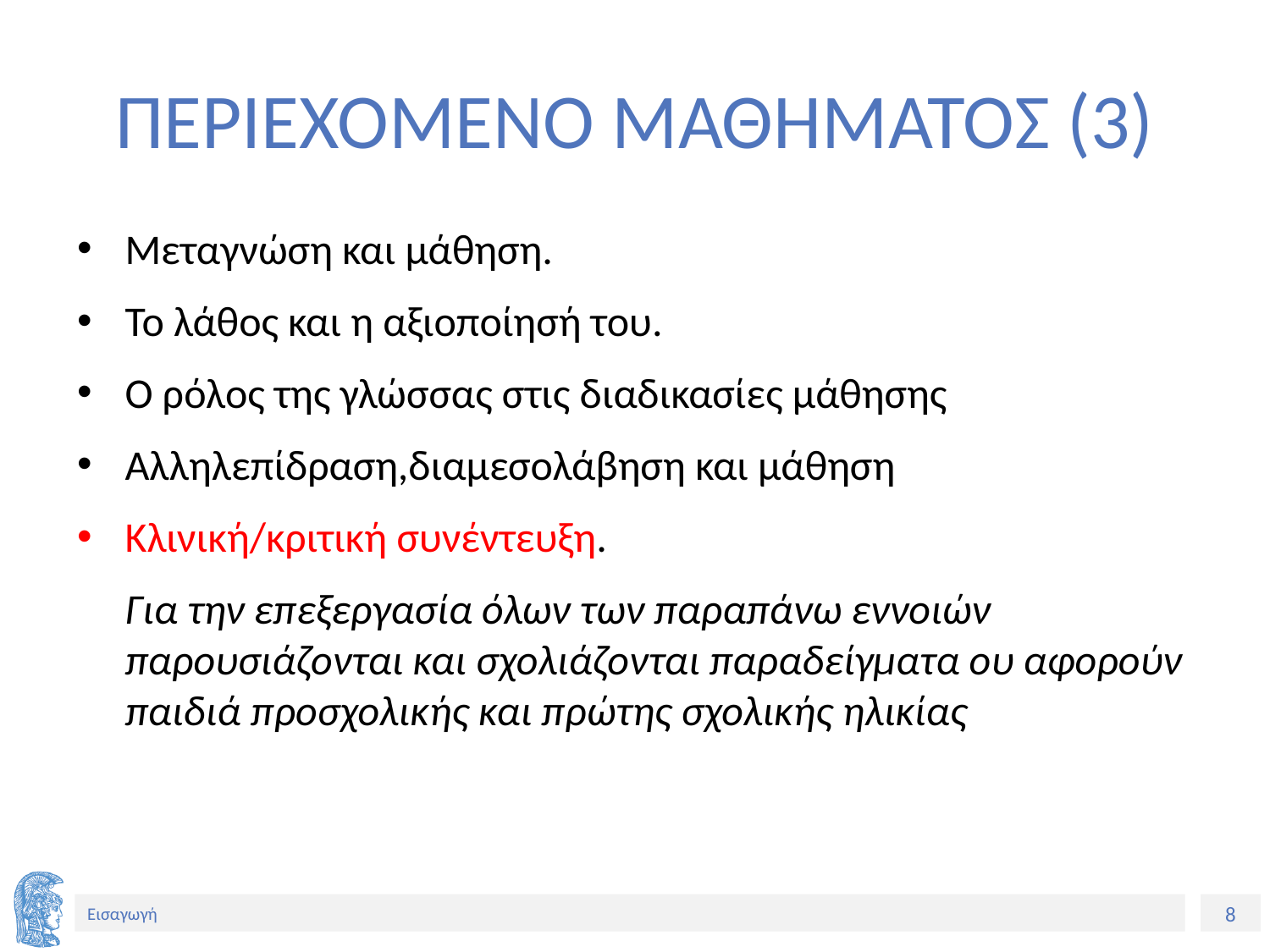

# ΠΕΡΙΕΧΟΜΕΝΟ ΜΑΘΗΜΑΤΟΣ (3)
Μεταγνώση και μάθηση.
Το λάθος και η αξιοποίησή του.
Ο ρόλος της γλώσσας στις διαδικασίες μάθησης
Αλληλεπίδραση,διαμεσολάβηση και μάθηση
Κλινική/κριτική συνέντευξη.
	Για την επεξεργασία όλων των παραπάνω εννοιών παρουσιάζονται και σχολιάζονται παραδείγματα ου αφορούν παιδιά προσχολικής και πρώτης σχολικής ηλικίας